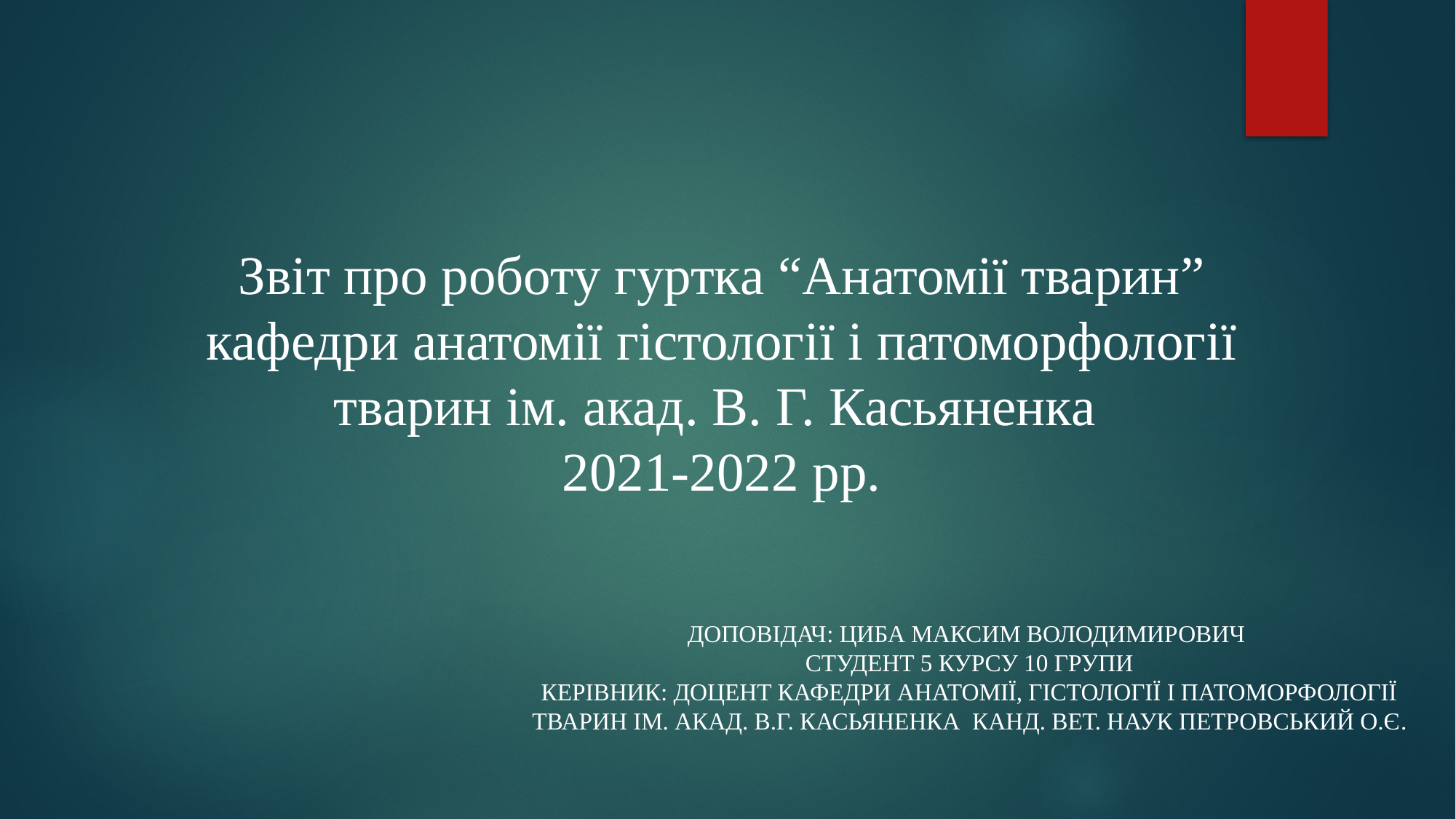

# Звіт про роботу гуртка “Анатомії тварин” кафедри анатомії гістології і патоморфології тварин ім. акад. В. Г. Касьяненка 2021-2022 рр.
Доповідач: Циба Максим Володимирович
студент 5 курсу 10 групи
Керівник: доцент кафедри анатомії, гістології і патоморфології тварин ім. акад. В.Г. Касьяненка  канд. вет. наук Петровський О.Є.